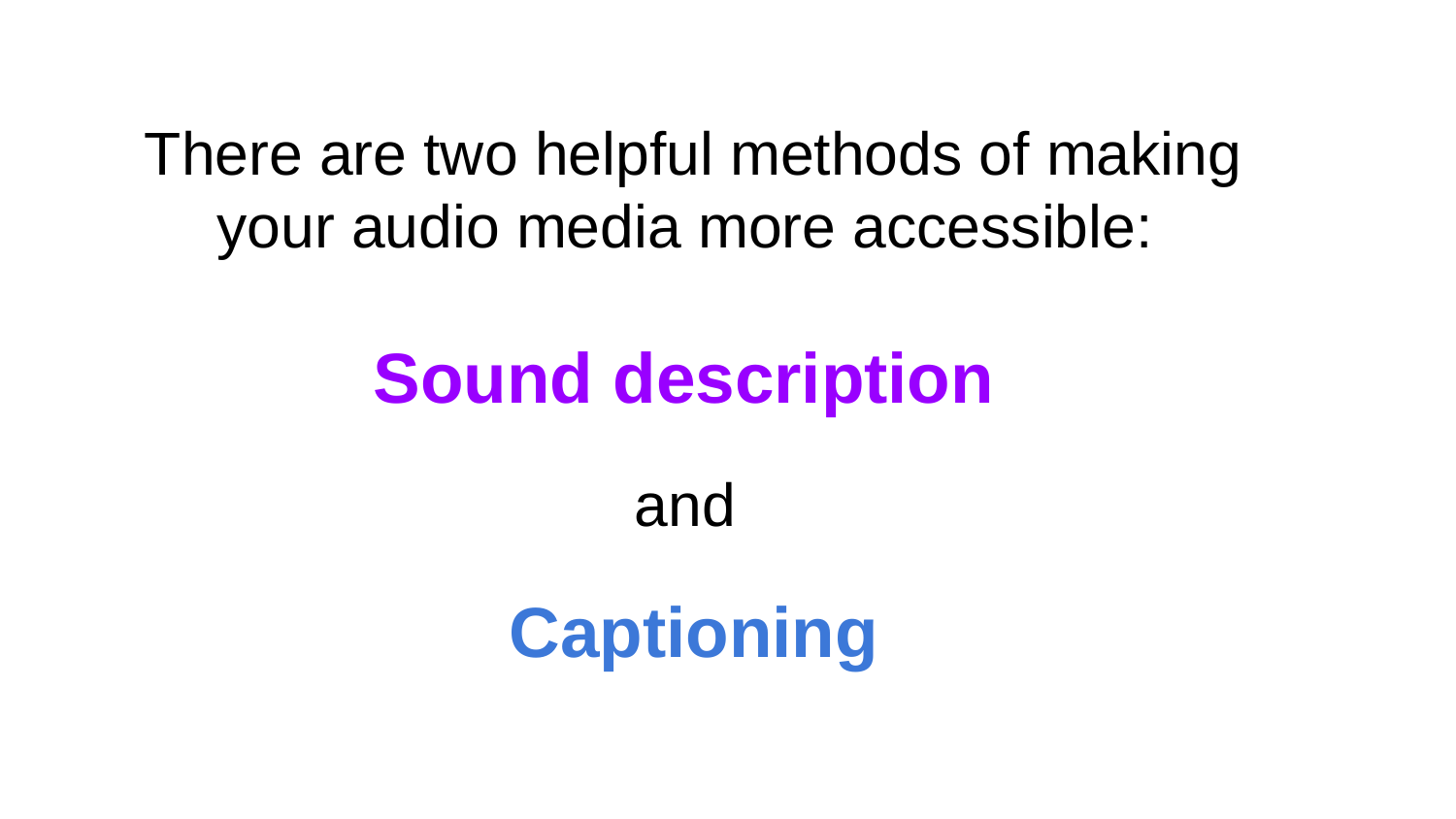

There are two helpful methods of making your audio media more accessible:

Sound description

and

Captioning